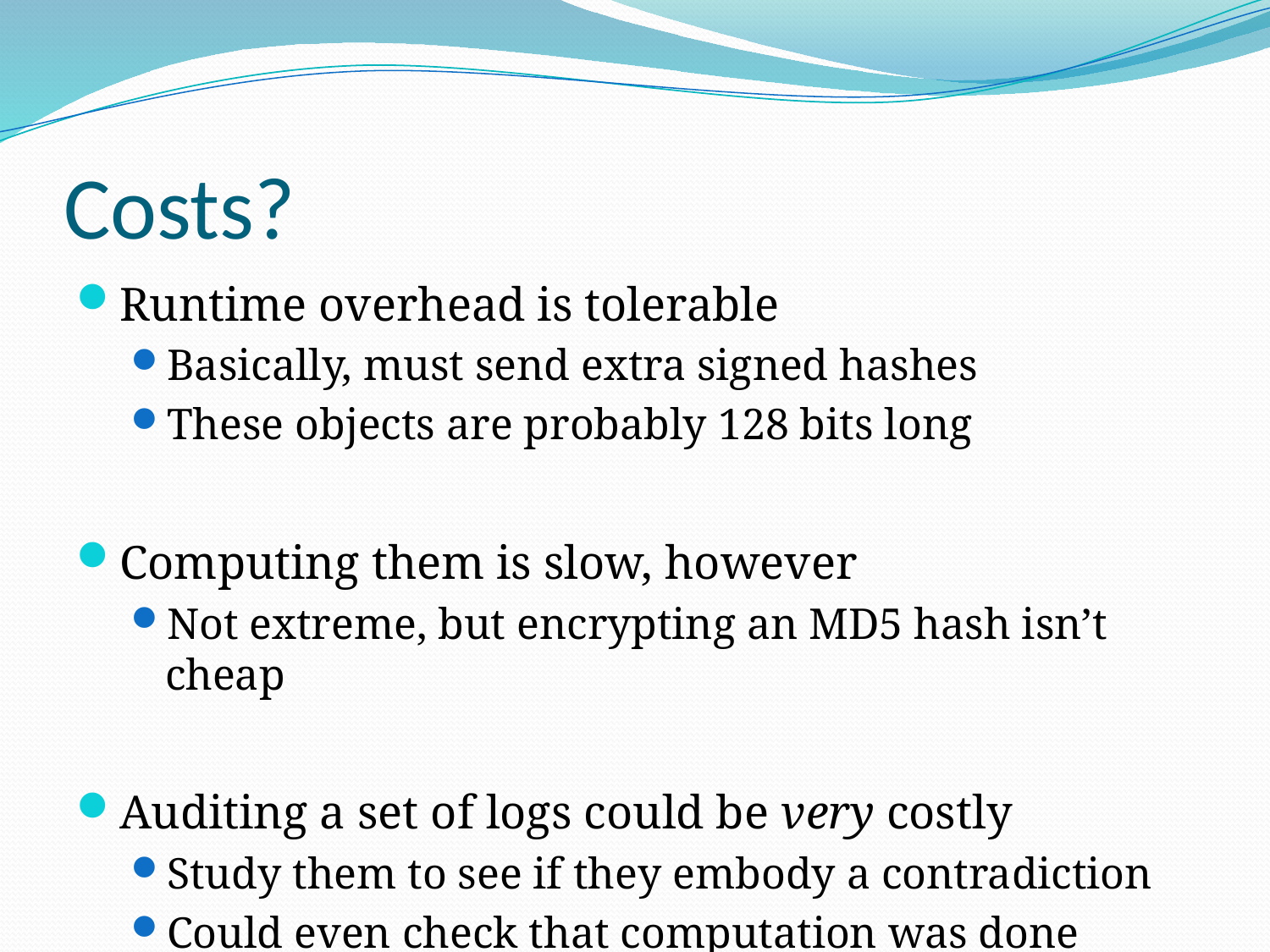

# Costs?
Runtime overhead is tolerable
Basically, must send extra signed hashes
These objects are probably 128 bits long

Computing them is slow, however
Not extreme, but encrypting an MD5 hash isn’t cheap

Auditing a set of logs could be very costly
Study them to see if they embody a contradiction
Could even check that computation was done correctly